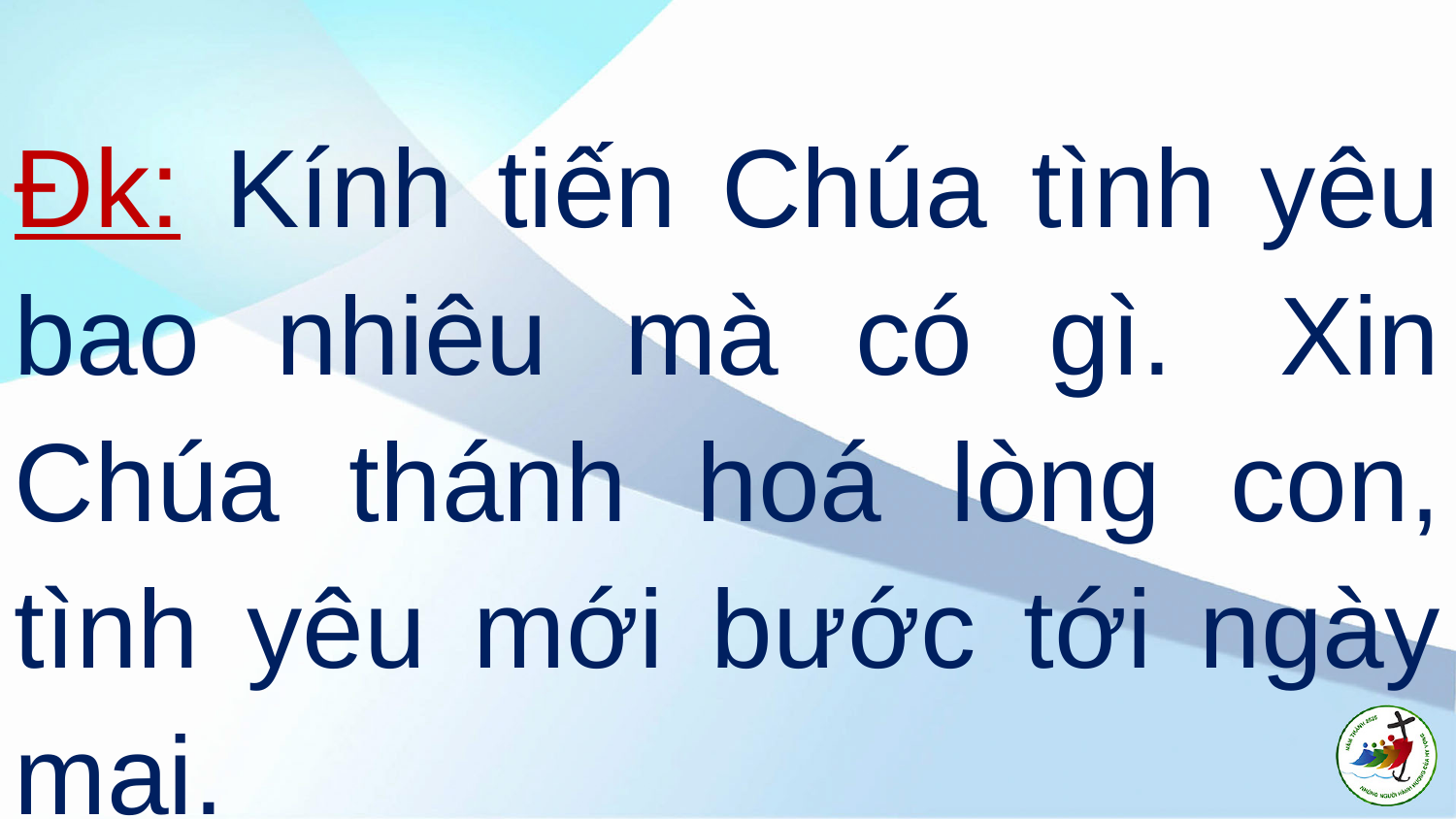

Đk: Kính tiến Chúa tình yêu bao nhiêu mà có gì.  Xin Chúa thánh hoá lòng con, tình yêu mới bước tới ngày mai.
#